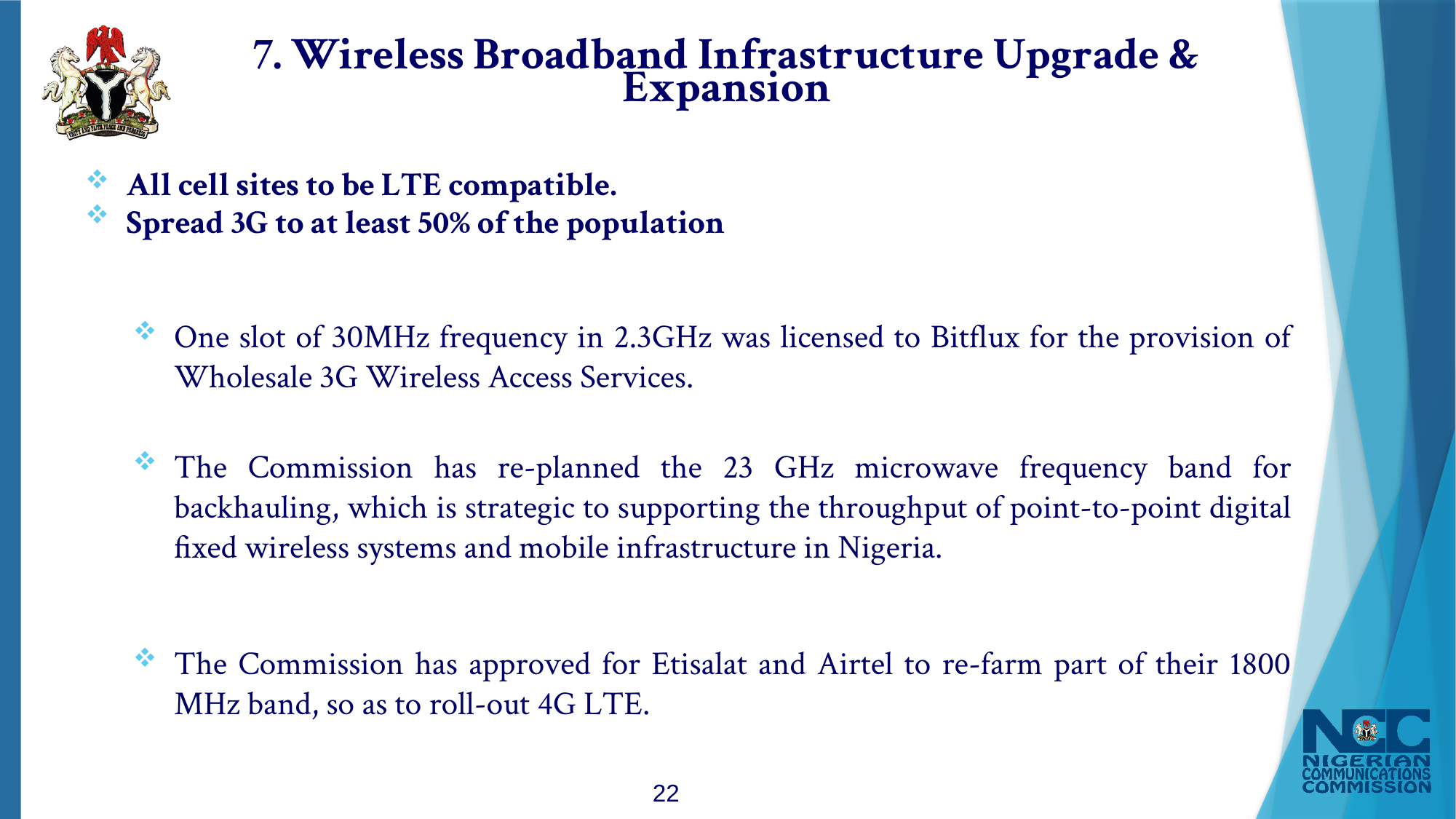

# 7. Wireless Broadband Infrastructure Upgrade & Expansion
All cell sites to be LTE compatible.
Spread 3G to at least 50% of the population

One slot of 30MHz frequency in 2.3GHz was licensed to Bitflux for the provision of Wholesale 3G Wireless Access Services.

The Commission has re-planned the 23 GHz microwave frequency band for backhauling, which is strategic to supporting the throughput of point-to-point digital fixed wireless systems and mobile infrastructure in Nigeria.

The Commission has approved for Etisalat and Airtel to re-farm part of their 1800 MHz band, so as to roll-out 4G LTE.
22